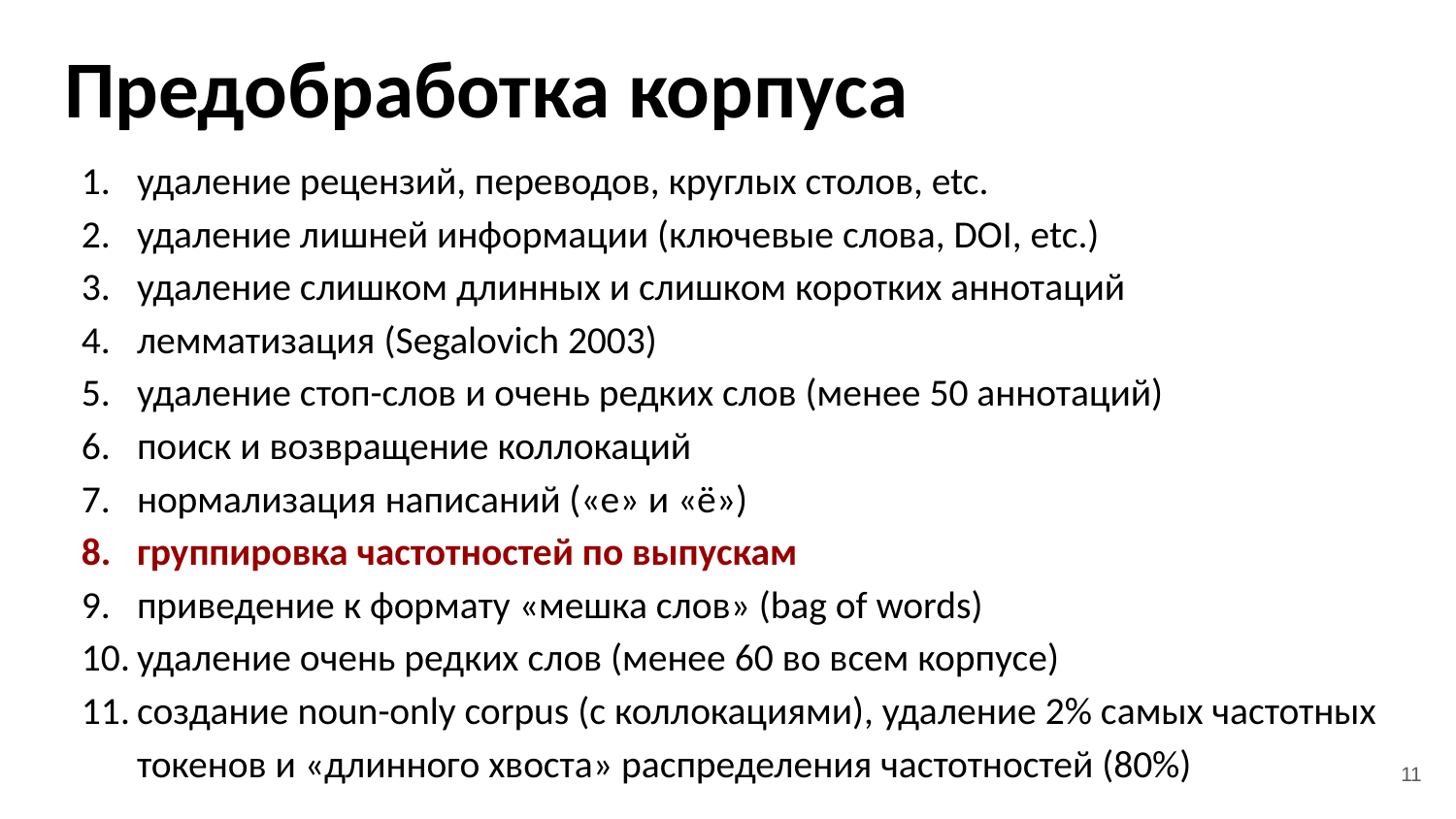

# Предобработка корпуса
удаление рецензий, переводов, круглых столов, etc.
удаление лишней информации (ключевые слова, DOI, etc.)
удаление слишком длинных и слишком коротких аннотаций
лемматизация (Segalovich 2003)
удаление стоп-слов и очень редких слов (менее 50 аннотаций)
поиск и возвращение коллокаций
нормализация написаний («e» и «ё»)
группировка частотностей по выпускам
приведение к формату «мешка слов» (bag of words)
удаление очень редких слов (менее 60 во всем корпусе)
создание noun-only corpus (с коллокациями), удаление 2% самых частотных токенов и «длинного хвоста» распределения частотностей (80%)
11